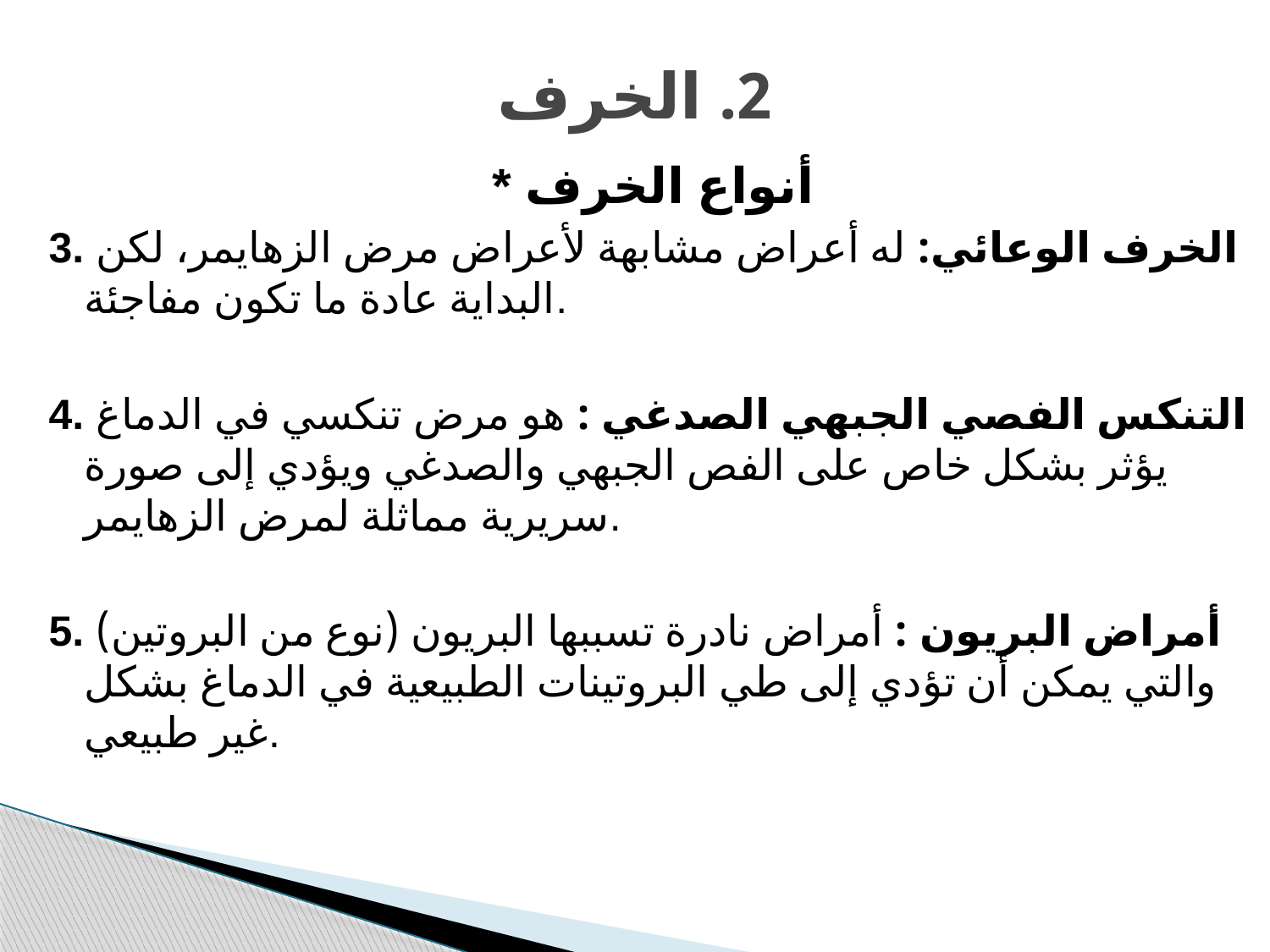

# 2. الخرف
* أنواع الخرف
3. الخرف الوعائي: له أعراض مشابهة لأعراض مرض الزهايمر، لكن البداية عادة ما تكون مفاجئة.

4. التنكس الفصي الجبهي الصدغي : هو مرض تنكسي في الدماغ يؤثر بشكل خاص على الفص الجبهي والصدغي ويؤدي إلى صورة سريرية مماثلة لمرض الزهايمر.

5. أمراض البريون : أمراض نادرة تسببها البريون (نوع من البروتين) والتي يمكن أن تؤدي إلى طي البروتينات الطبيعية في الدماغ بشكل غير طبيعي.